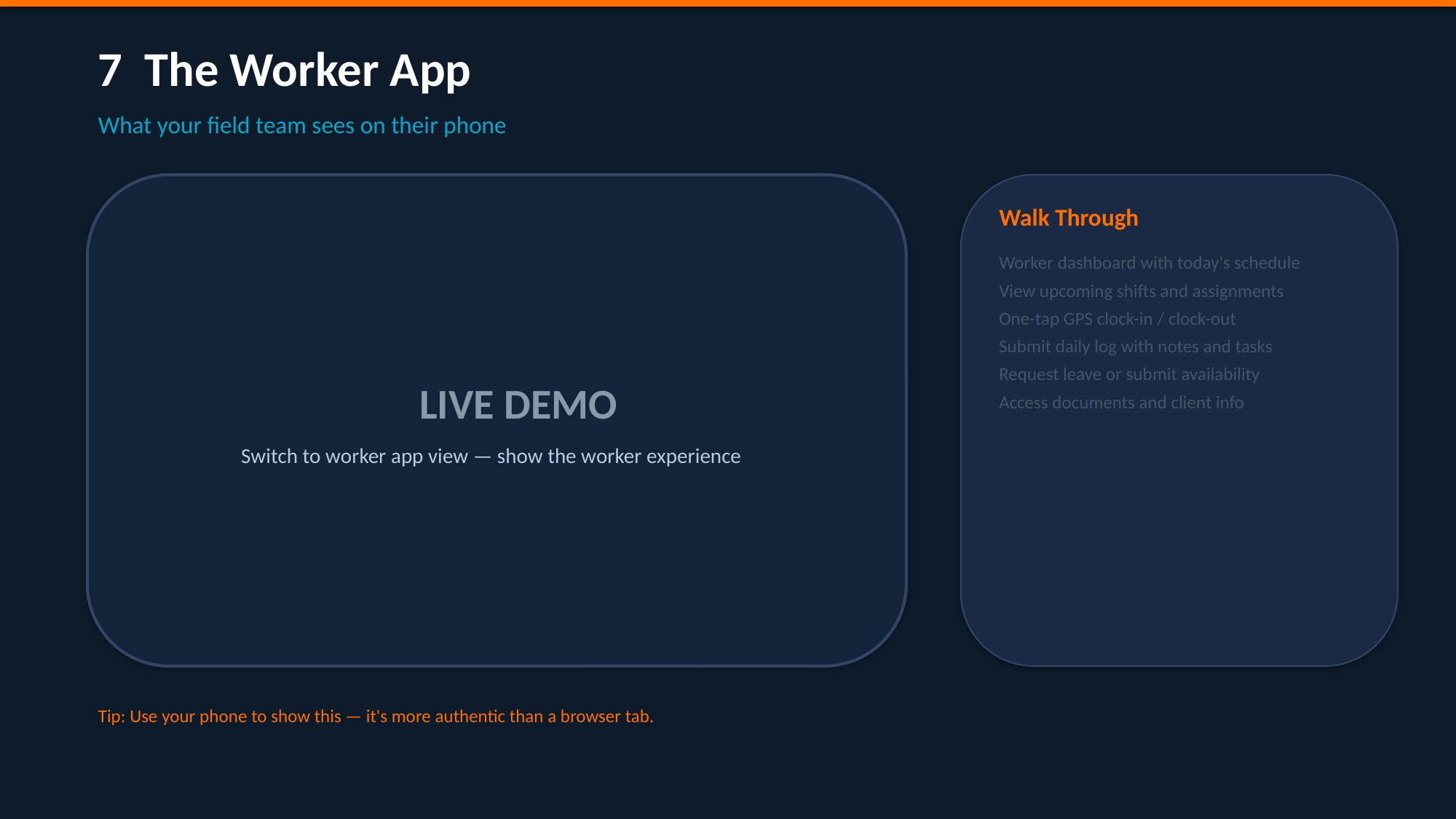

7  The Worker App
What your field team sees on their phone

Walk Through
Worker dashboard with today's schedule
View upcoming shifts and assignments
One-tap GPS clock-in / clock-out
Submit daily log with notes and tasks
Request leave or submit availability
Access documents and client info
LIVE DEMO
Switch to worker app view — show the worker experience
Tip: Use your phone to show this — it's more authentic than a browser tab.